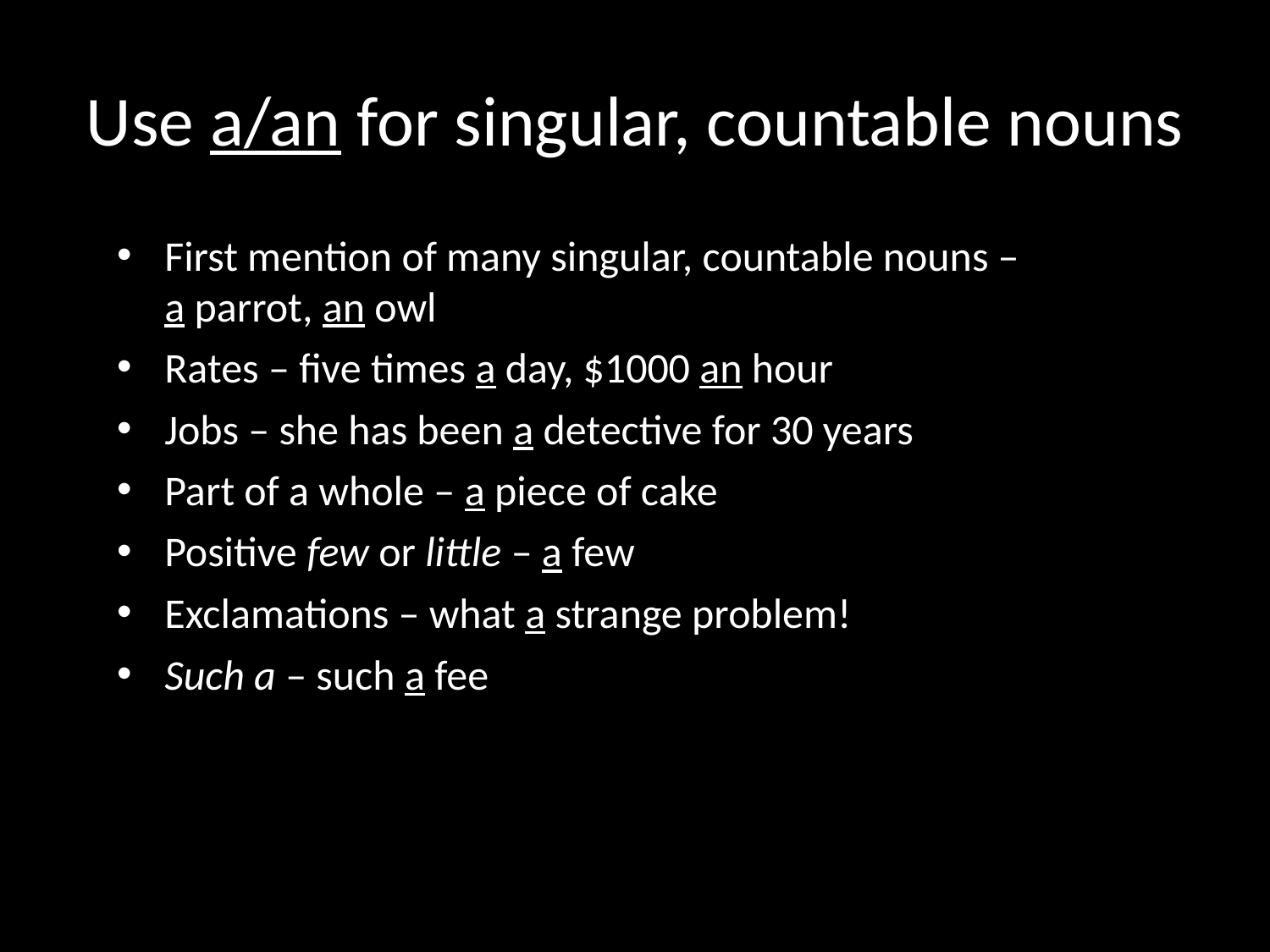

# Use a/an for singular, countable nouns
First mention of many singular, countable nouns –            a parrot, an owl
Rates – five times a day, $1000 an hour
Jobs – she has been a detective for 30 years
Part of a whole – a piece of cake
Positive few or little – a few
Exclamations – what a strange problem!
Such a – such a fee